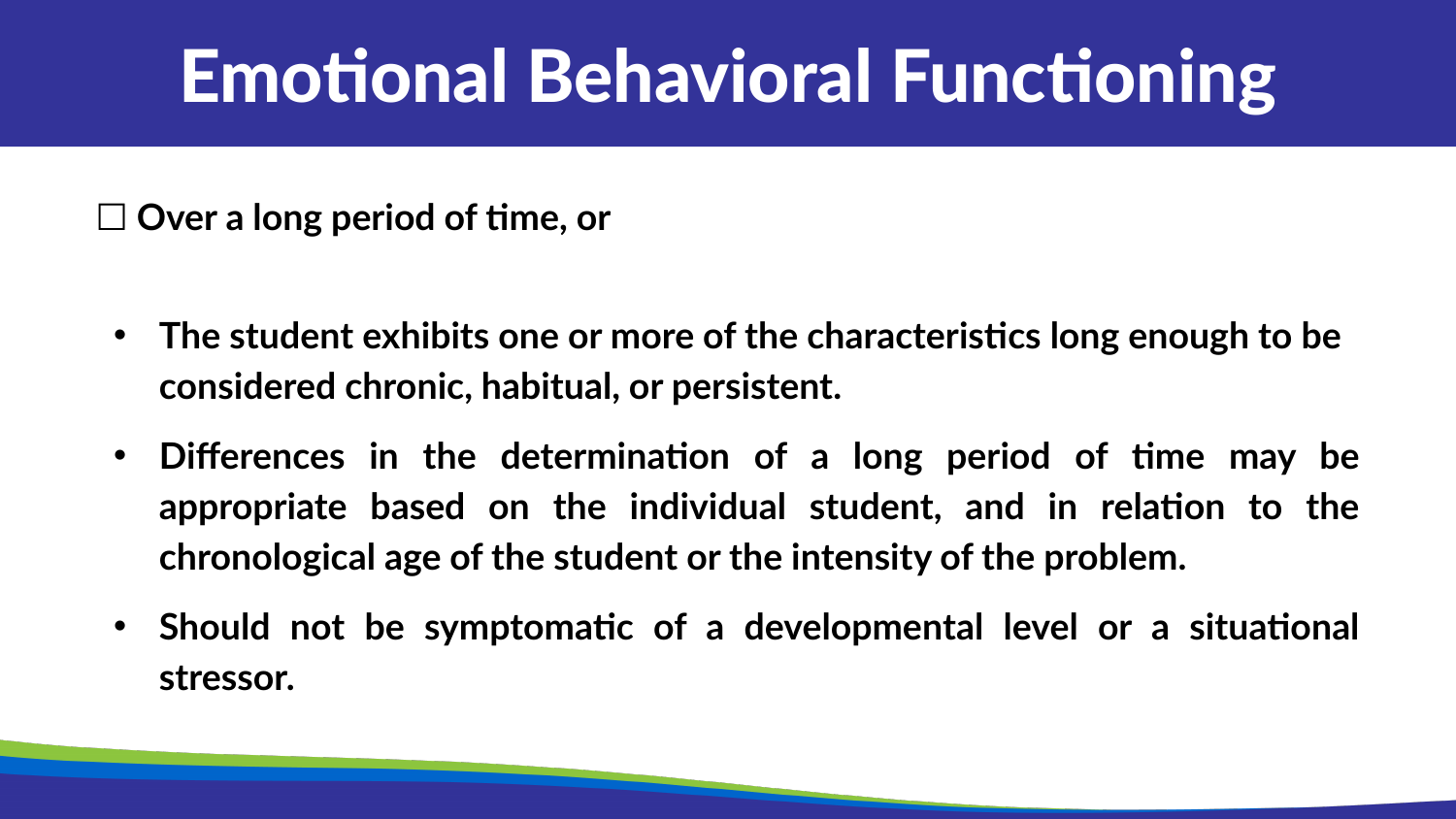

Emotional Behavioral Functioning
☐ Over a long period of time, or

The student exhibits one or more of the characteristics long enough to be considered chronic, habitual, or persistent.
Differences in the determination of a long period of time may be appropriate based on the individual student, and in relation to the chronological age of the student or the intensity of the problem.
Should not be symptomatic of a developmental level or a situational stressor.